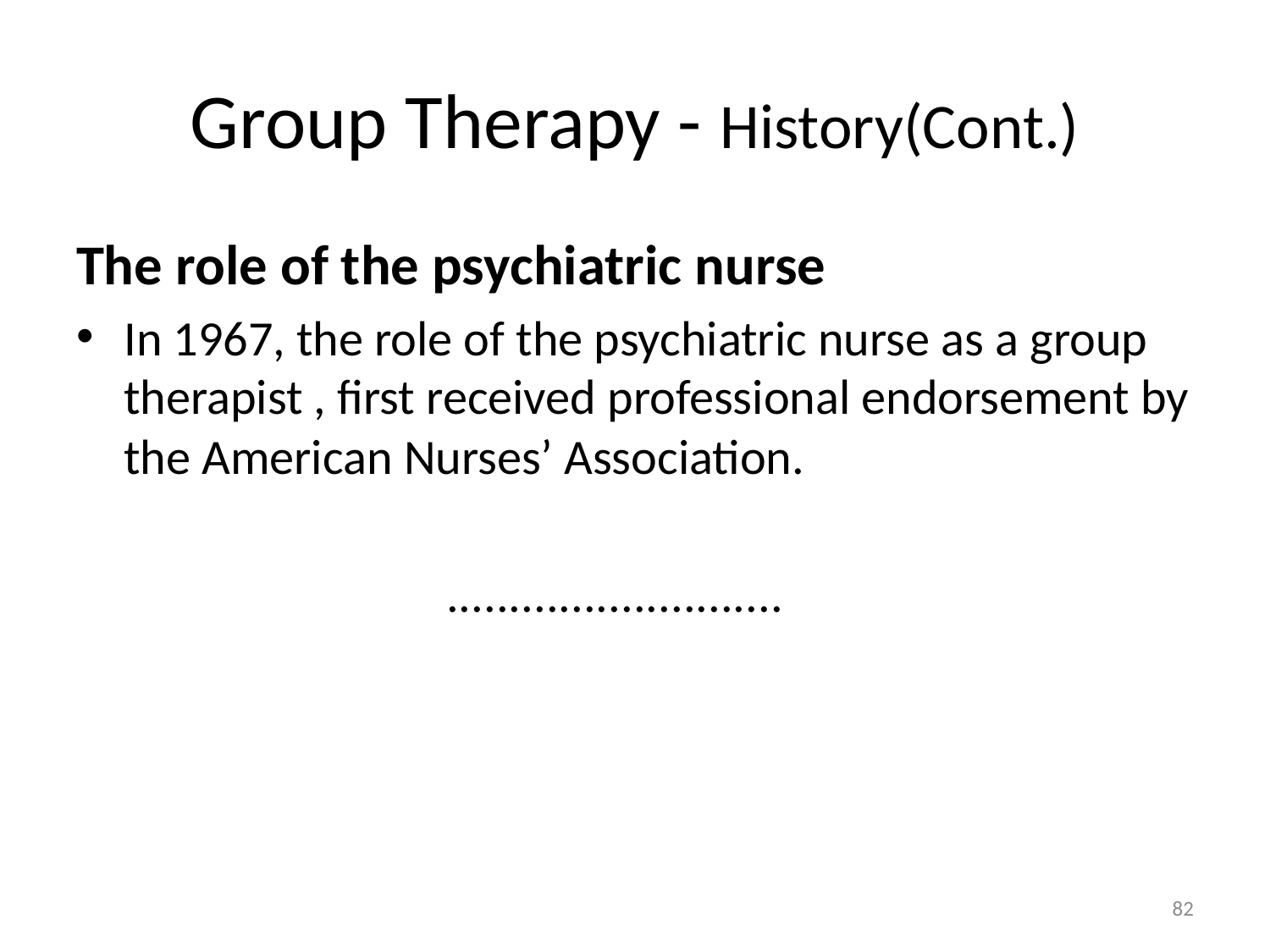

# Group Therapy - History(Cont.)
The role of the psychiatric nurse
In 1967, the role of the psychiatric nurse as a group therapist , first received professional endorsement by the American Nurses’ Association.

                                 ...........................
82